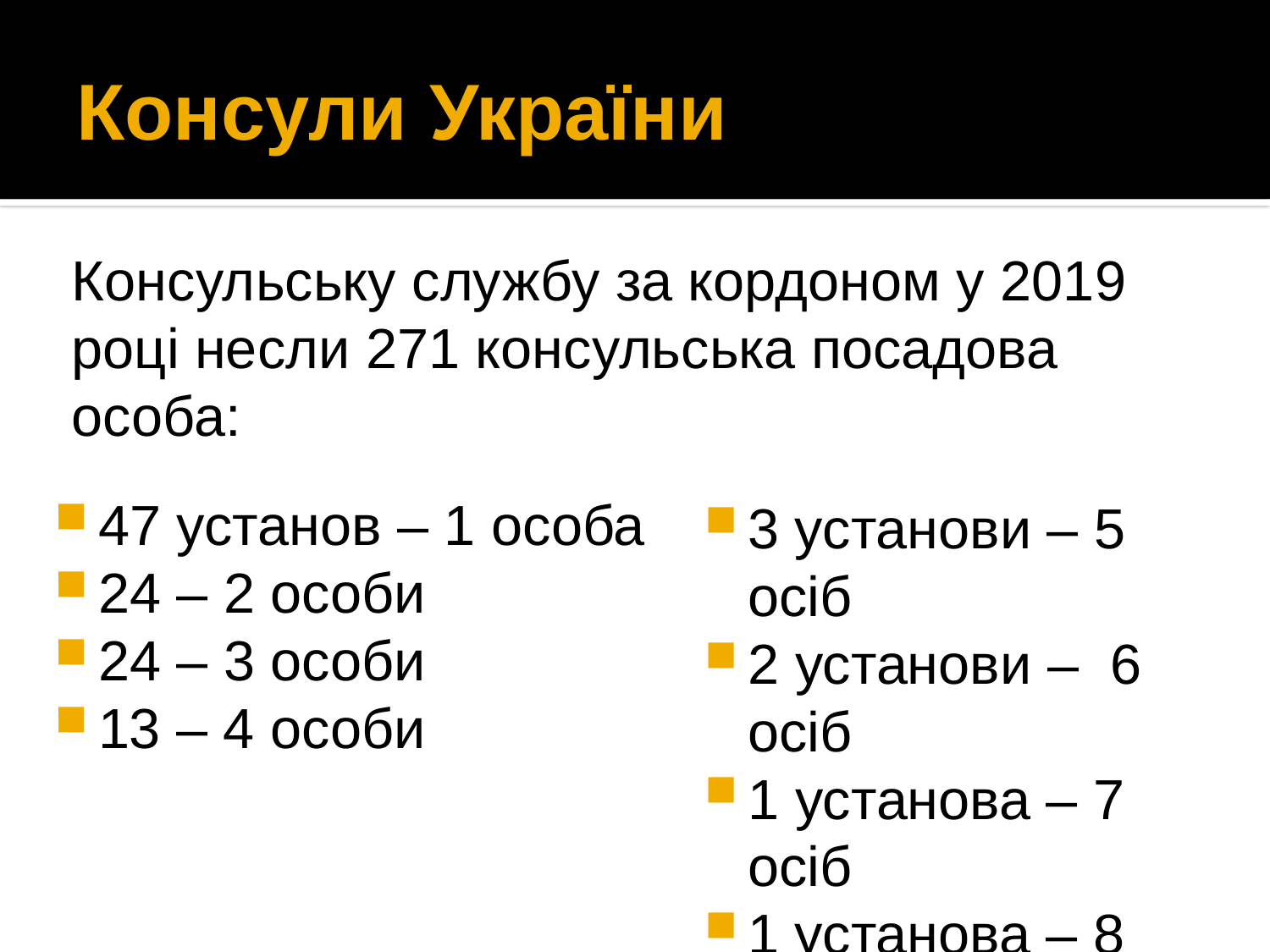

# Консули України
Консульську службу за кордоном у 2019 році несли 271 консульська посадова особа:
47 установ – 1 особа
24 – 2 особи
24 – 3 особи
13 – 4 особи

3 установи – 5 осіб
2 установи –  6 осіб
1 установа – 7 осіб
1 установа – 8 осіб
1 установа – 10 осіб